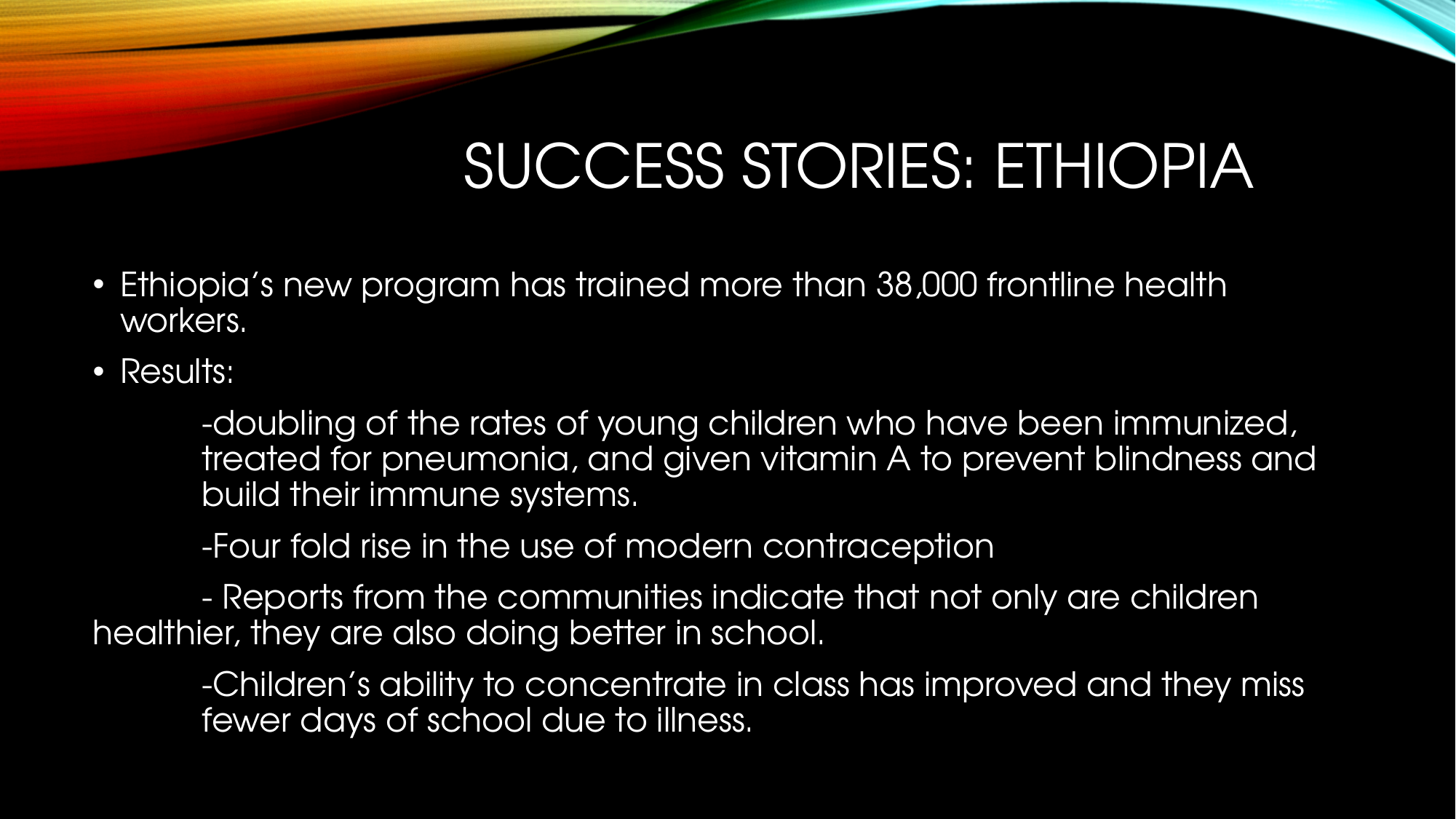

# Success stories: Ethiopia
Ethiopia’s new program has trained more than 38,000 frontline health workers.
Results:
	-doubling of the rates of young children who have been immunized, 	treated for pneumonia, and given vitamin A to prevent blindness and 	build their immune systems.
	-Four fold rise in the use of modern contraception
	- Reports from the communities indicate that not only are children 	healthier, they are also doing better in school.
	-Children’s ability to concentrate in class has improved and they miss 	fewer days of school due to illness.